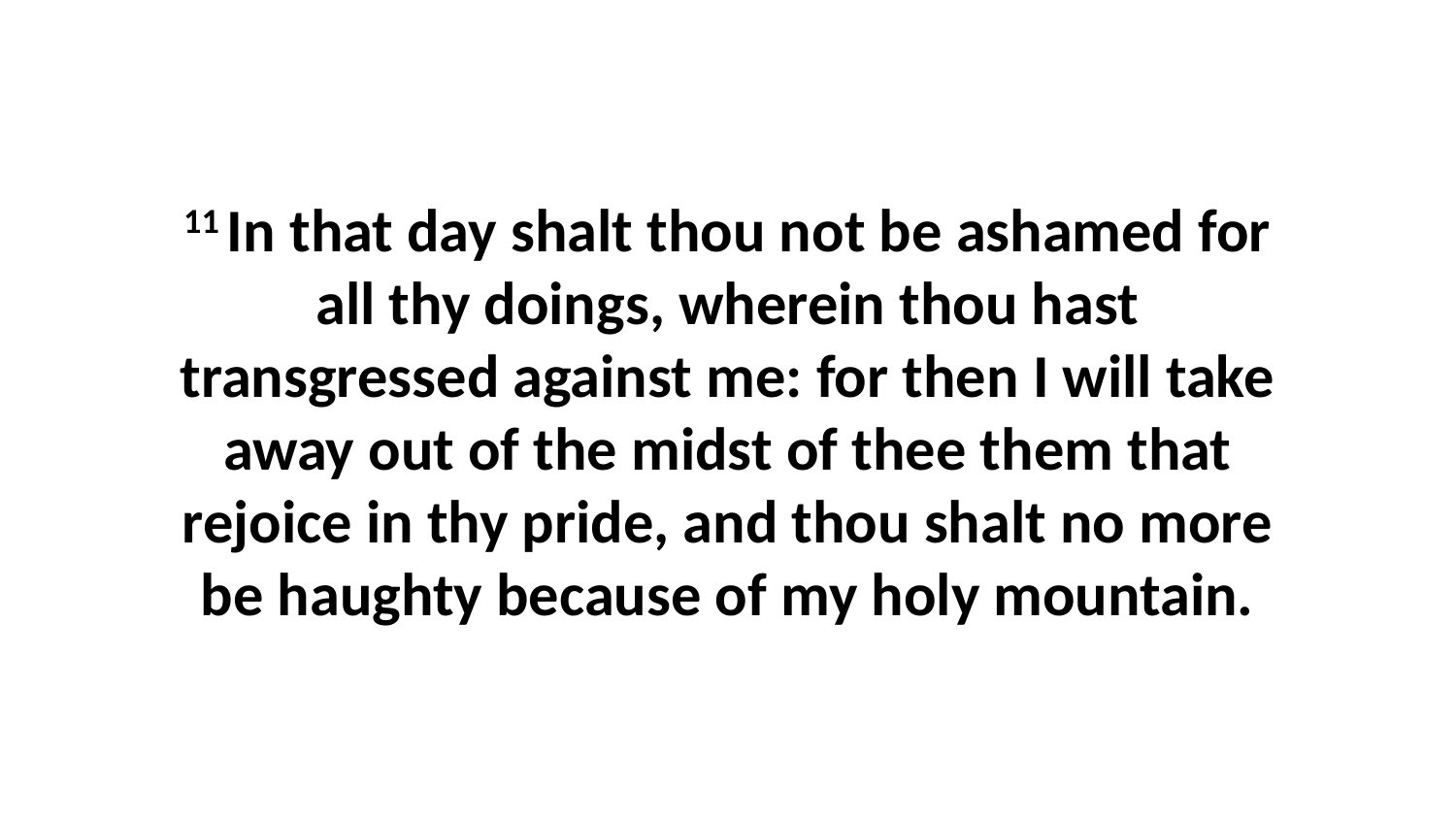

11 In that day shalt thou not be ashamed for all thy doings, wherein thou hast transgressed against me: for then I will take away out of the midst of thee them that rejoice in thy pride, and thou shalt no more be haughty because of my holy mountain.